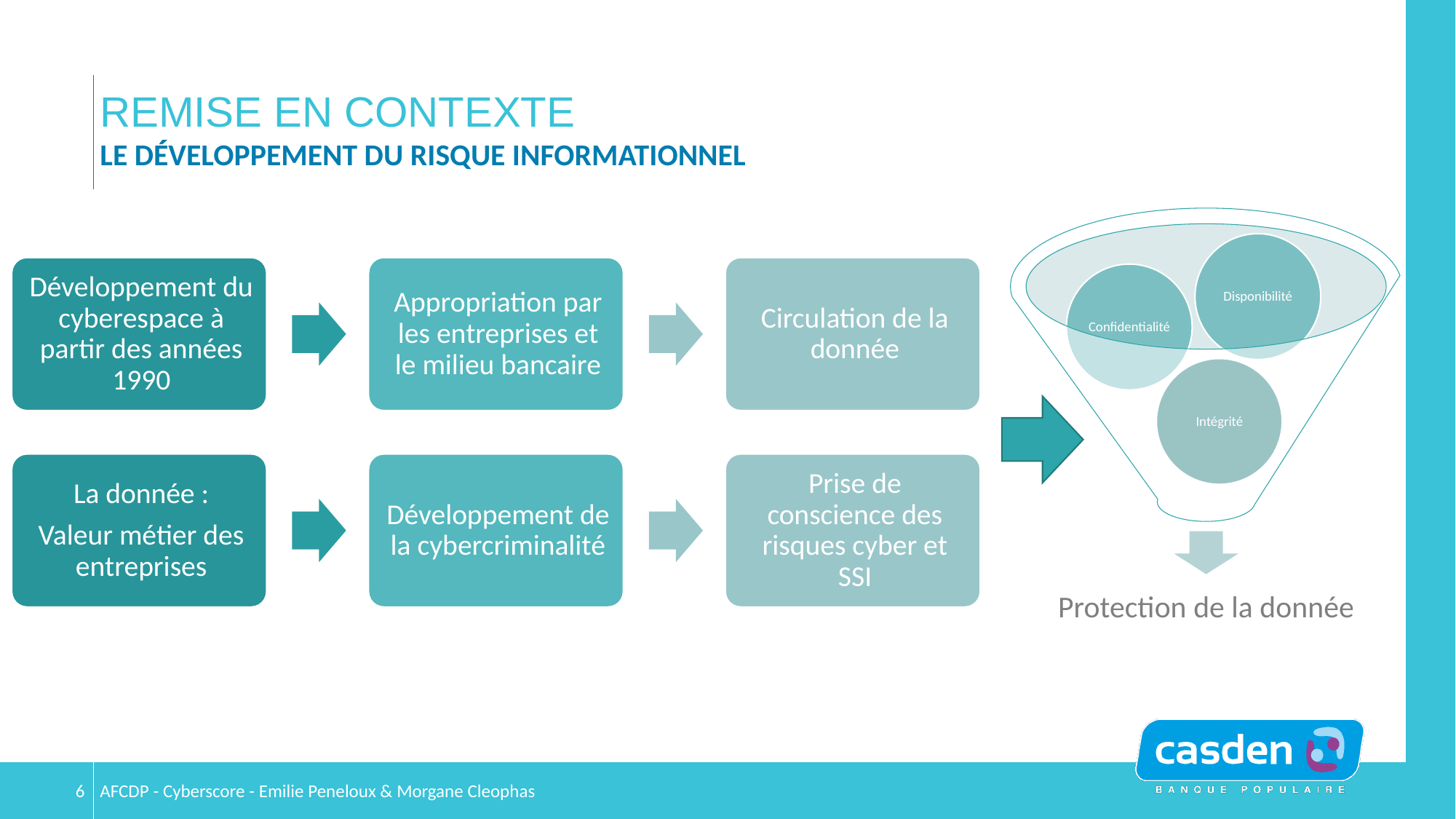

# Remise en contexte
Le développement du risque informationnel
Protection de la donnée
Intégrité
Confidentialité
Disponibilité
Développement du cyberespace à partir des années 1990

Appropriation par les entreprises et le milieu bancaire

Circulation de la donnée
La donnée :
Valeur métier des entreprises

Développement de la cybercriminalité

Prise de conscience des risques cyber et SSI

6
AFCDP - Cyberscore - Emilie Peneloux & Morgane Cleophas